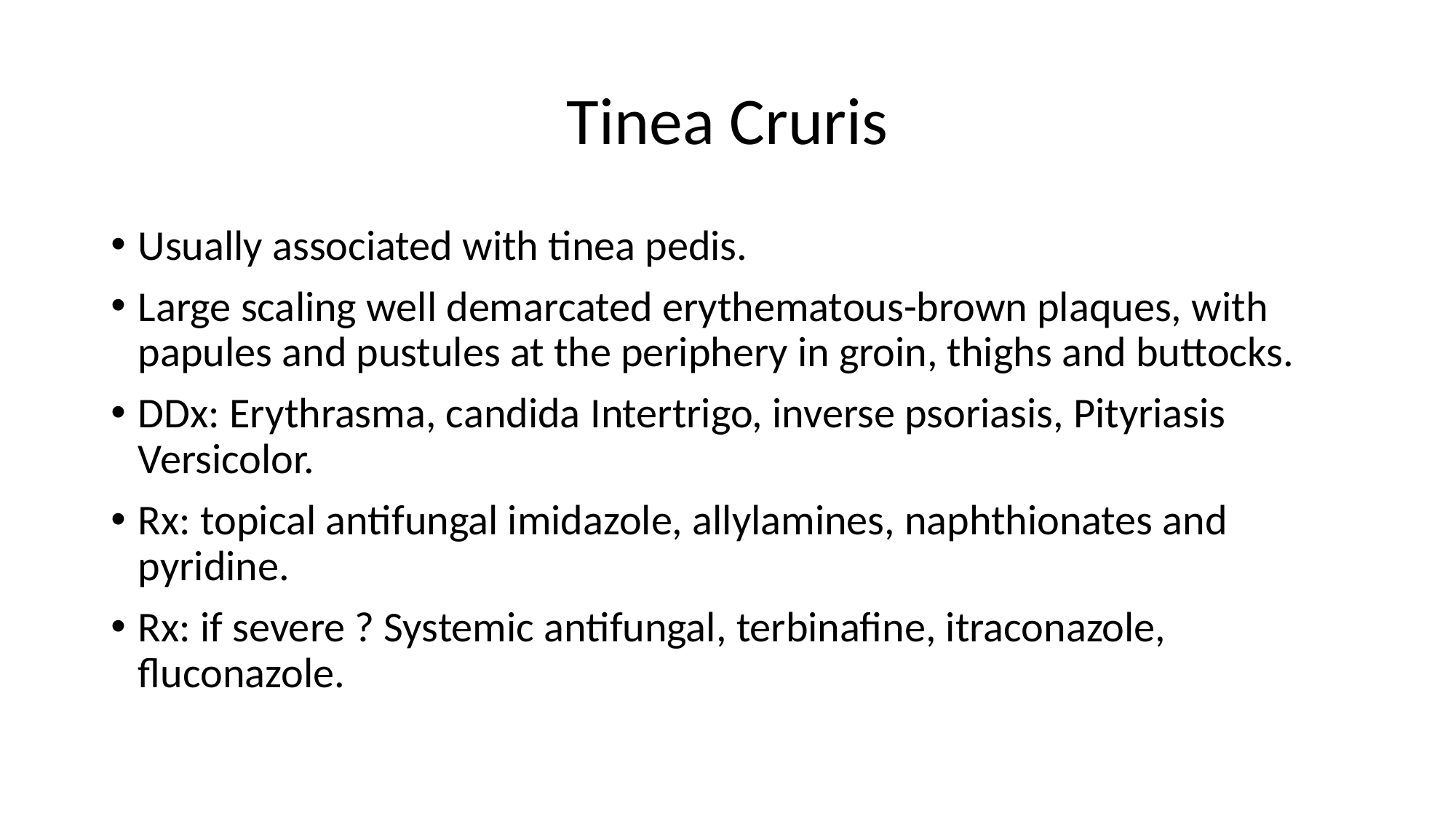

# Tinea Cruris
Usually associated with tinea pedis.
Large scaling well demarcated erythematous-brown plaques, with papules and pustules at the periphery in groin, thighs and buttocks.
DDx: Erythrasma, candida Intertrigo, inverse psoriasis, Pityriasis Versicolor.
Rx: topical antifungal imidazole, allylamines, naphthionates and pyridine.
Rx: if severe ? Systemic antifungal, terbinafine, itraconazole, fluconazole.